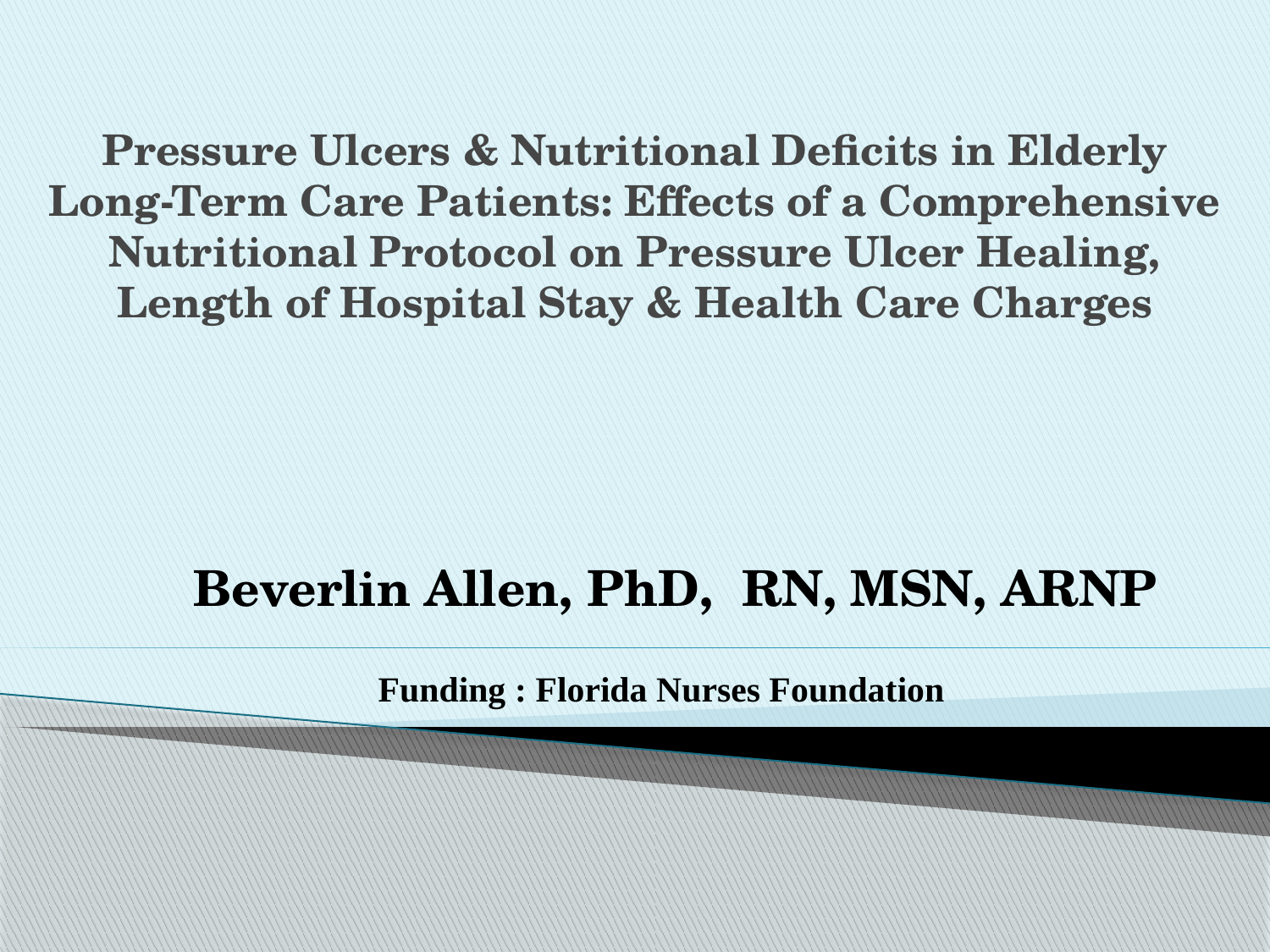

Pressure Ulcers & Nutritional Deficits in Elderly Long-Term Care Patients: Effects of a Comprehensive Nutritional Protocol on Pressure Ulcer Healing, Length of Hospital Stay & Health Care Charges

Beverlin Allen, PhD,  RN, MSN, ARNP

# Funding : Florida Nurses Foundation